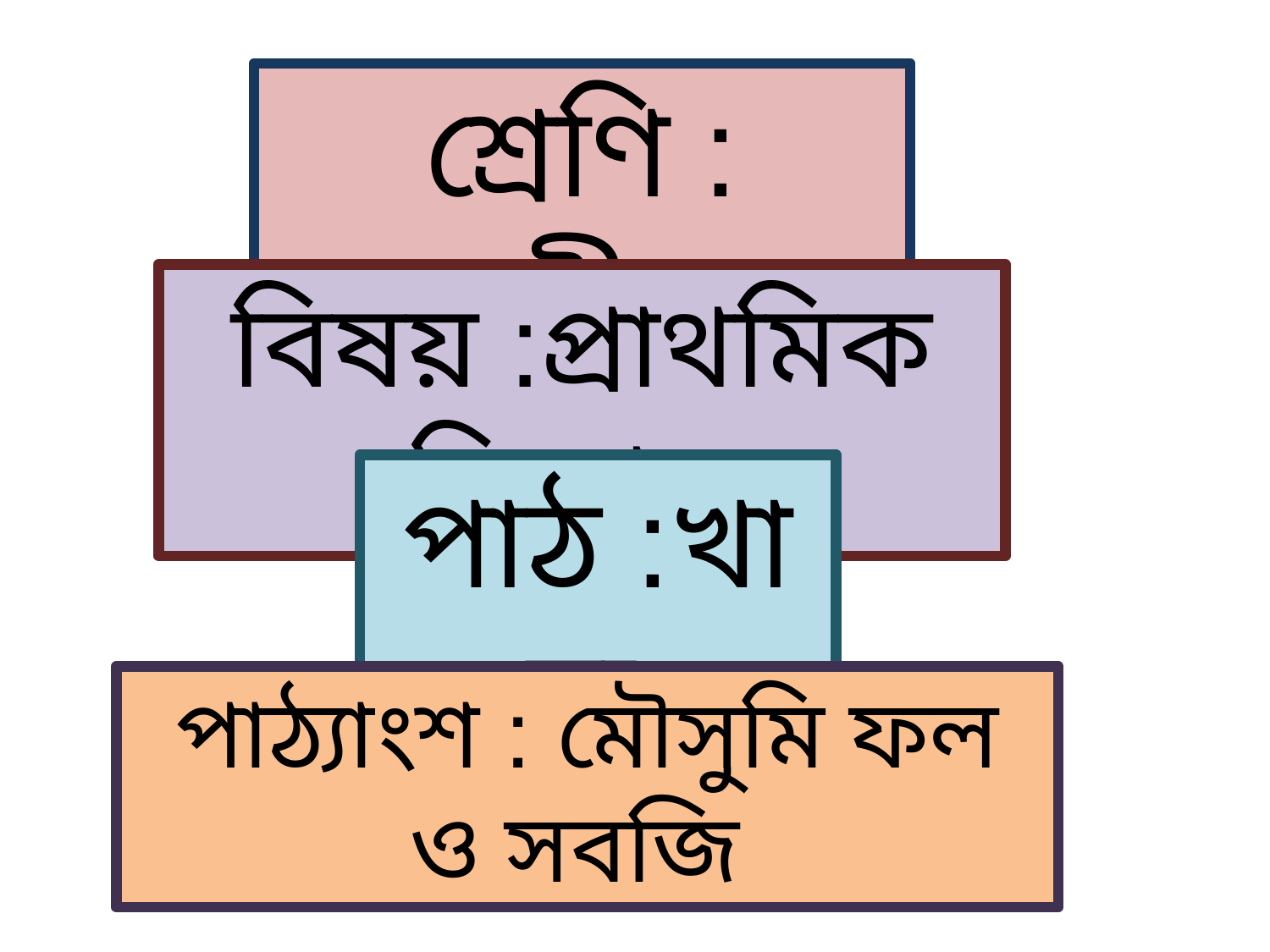

শ্রেণি : তৃতীয়
বিষয় :প্রাথমিক বিজ্ঞান
পাঠ :খাদ্য
পাঠ্যাংশ : মৌসুমি ফল ও সবজি